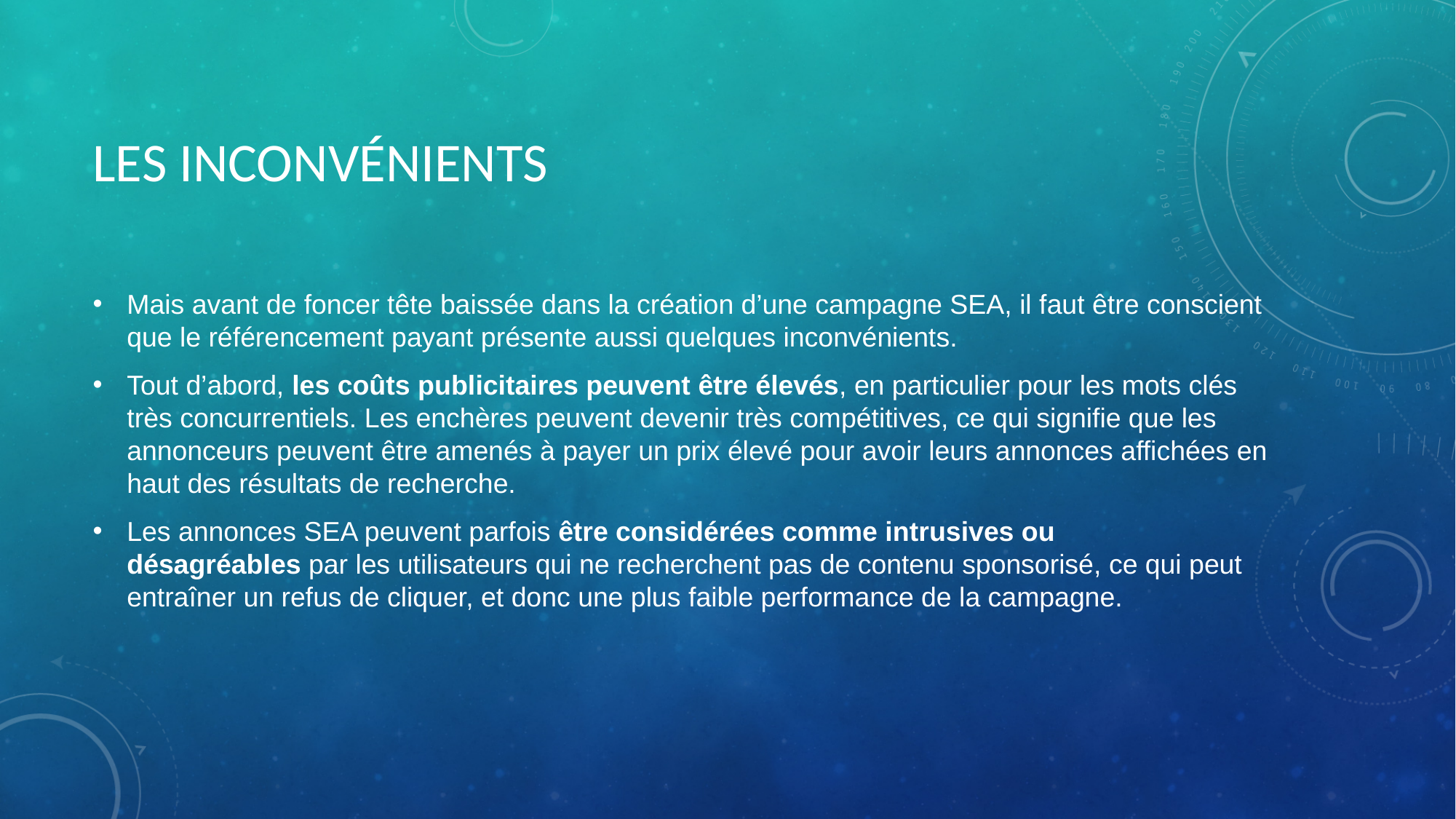

# Les inconvénients
Mais avant de foncer tête baissée dans la création d’une campagne SEA, il faut être conscient que le référencement payant présente aussi quelques inconvénients.
Tout d’abord, les coûts publicitaires peuvent être élevés, en particulier pour les mots clés très concurrentiels. Les enchères peuvent devenir très compétitives, ce qui signifie que les annonceurs peuvent être amenés à payer un prix élevé pour avoir leurs annonces affichées en haut des résultats de recherche.
Les annonces SEA peuvent parfois être considérées comme intrusives ou désagréables par les utilisateurs qui ne recherchent pas de contenu sponsorisé, ce qui peut entraîner un refus de cliquer, et donc une plus faible performance de la campagne.